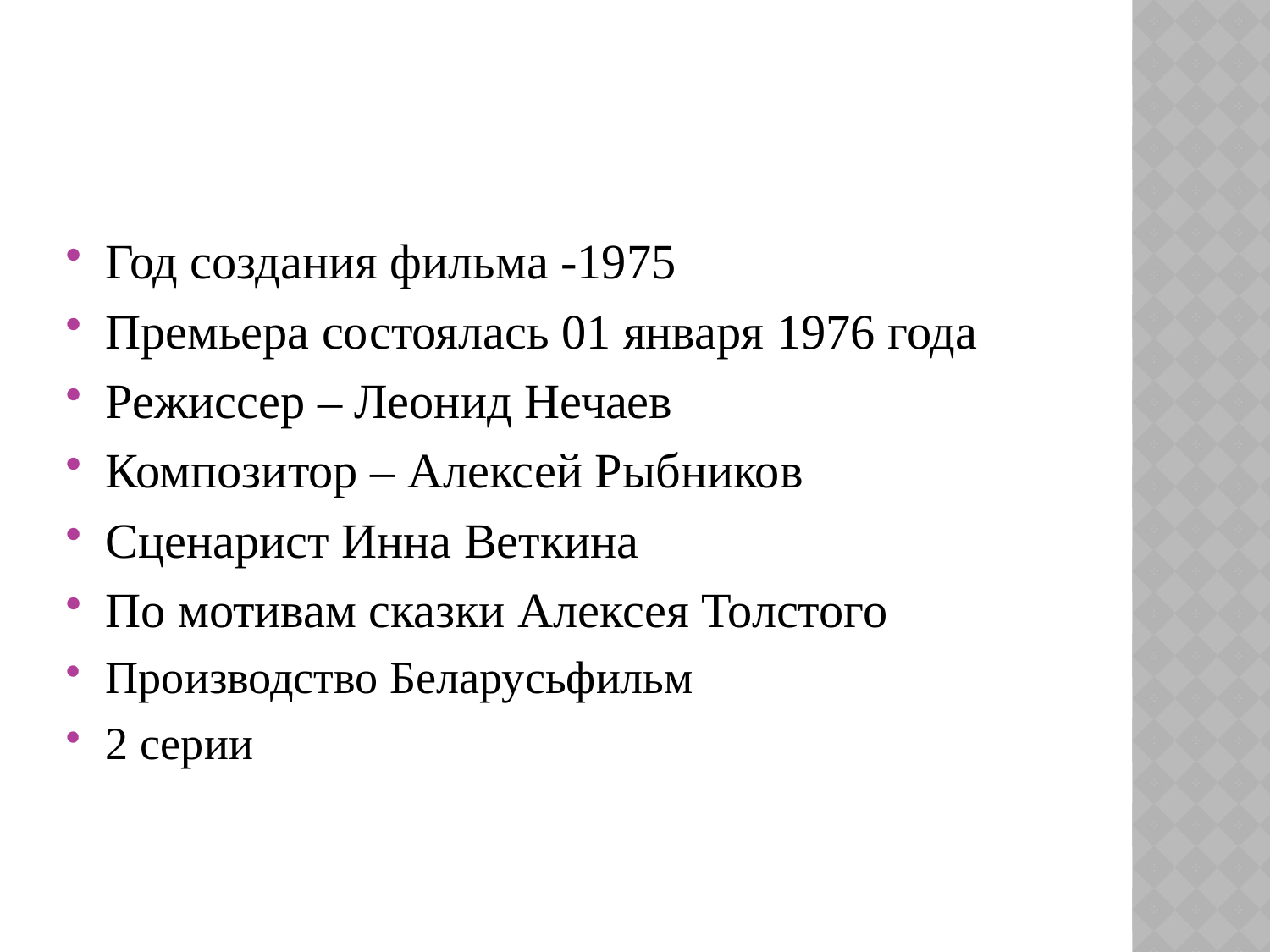

Год создания фильма -1975
Премьера состоялась 01 января 1976 года
Режиссер – Леонид Нечаев
Композитор – Алексей Рыбников
Сценарист Инна Веткина
По мотивам сказки Алексея Толстого
Производство Беларусьфильм
2 серии